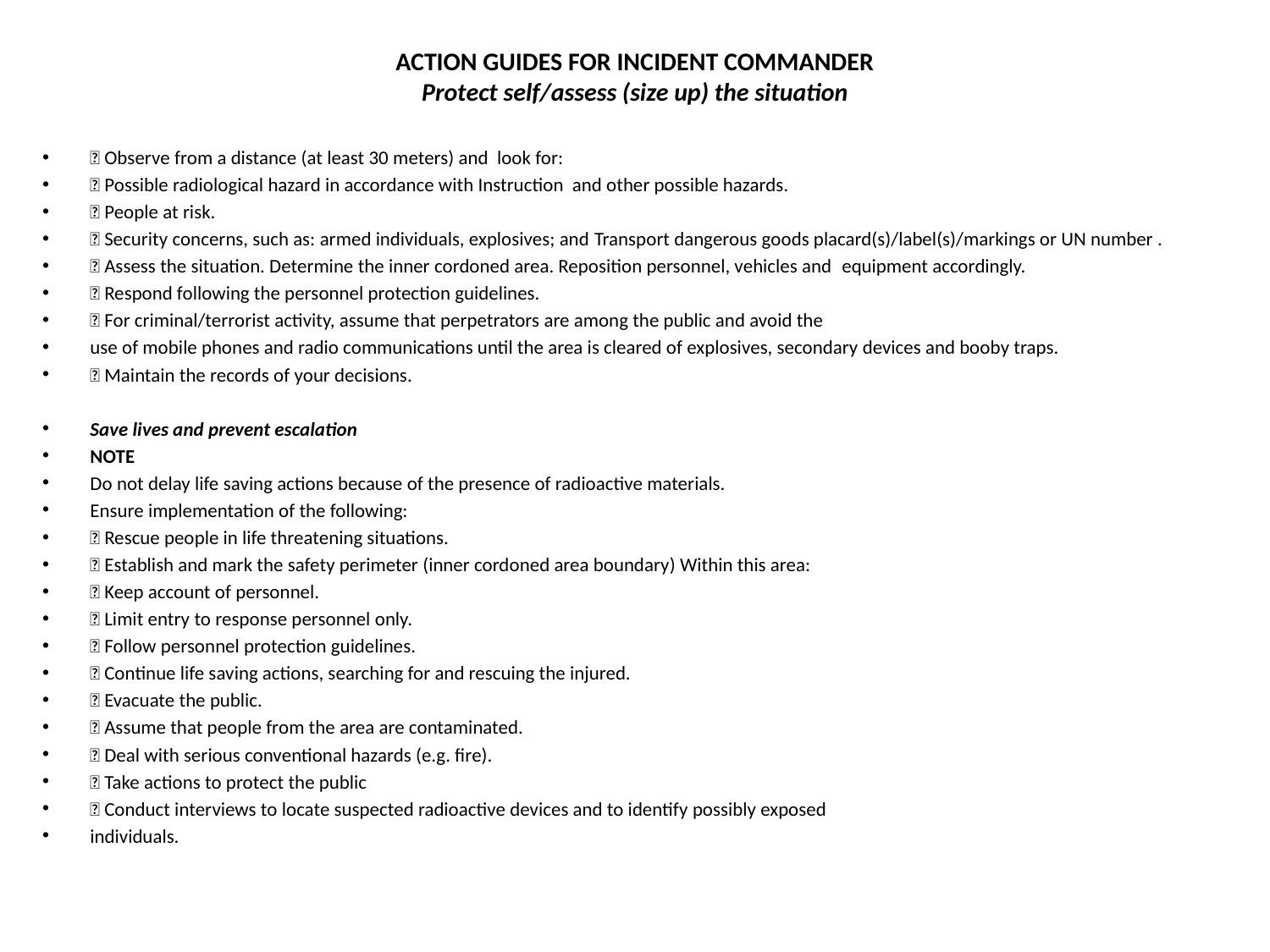

# ACTION GUIDES FOR INCIDENT COMMANDER Protect self/assess (size up) the situation
􀂉 Observe from a distance (at least 30 meters) and  look for:
􀂃 Possible radiological hazard in accordance with Instruction  and other possible hazards.
􀂃 People at risk.
􀂃 Security concerns, such as: armed individuals, explosives; and Transport dangerous goods placard(s)/label(s)/markings or UN number .
􀂉 Assess the situation. Determine the inner cordoned area. Reposition personnel, vehicles and  equipment accordingly.
􀂉 Respond following the personnel protection guidelines.
􀂉 For criminal/terrorist activity, assume that perpetrators are among the public and avoid the
use of mobile phones and radio communications until the area is cleared of explosives, secondary devices and booby traps.
􀂉 Maintain the records of your decisions.

Save lives and prevent escalation
NOTE
Do not delay life saving actions because of the presence of radioactive materials.
Ensure implementation of the following:
􀂉 Rescue people in life threatening situations.
􀂉 Establish and mark the safety perimeter (inner cordoned area boundary) Within this area:
􀂃 Keep account of personnel.
􀂃 Limit entry to response personnel only.
􀂃 Follow personnel protection guidelines.
􀂃 Continue life saving actions, searching for and rescuing the injured.
􀂃 Evacuate the public.
􀂃 Assume that people from the area are contaminated.
􀂃 Deal with serious conventional hazards (e.g. fire).
􀂉 Take actions to protect the public
􀂉 Conduct interviews to locate suspected radioactive devices and to identify possibly exposed
individuals.